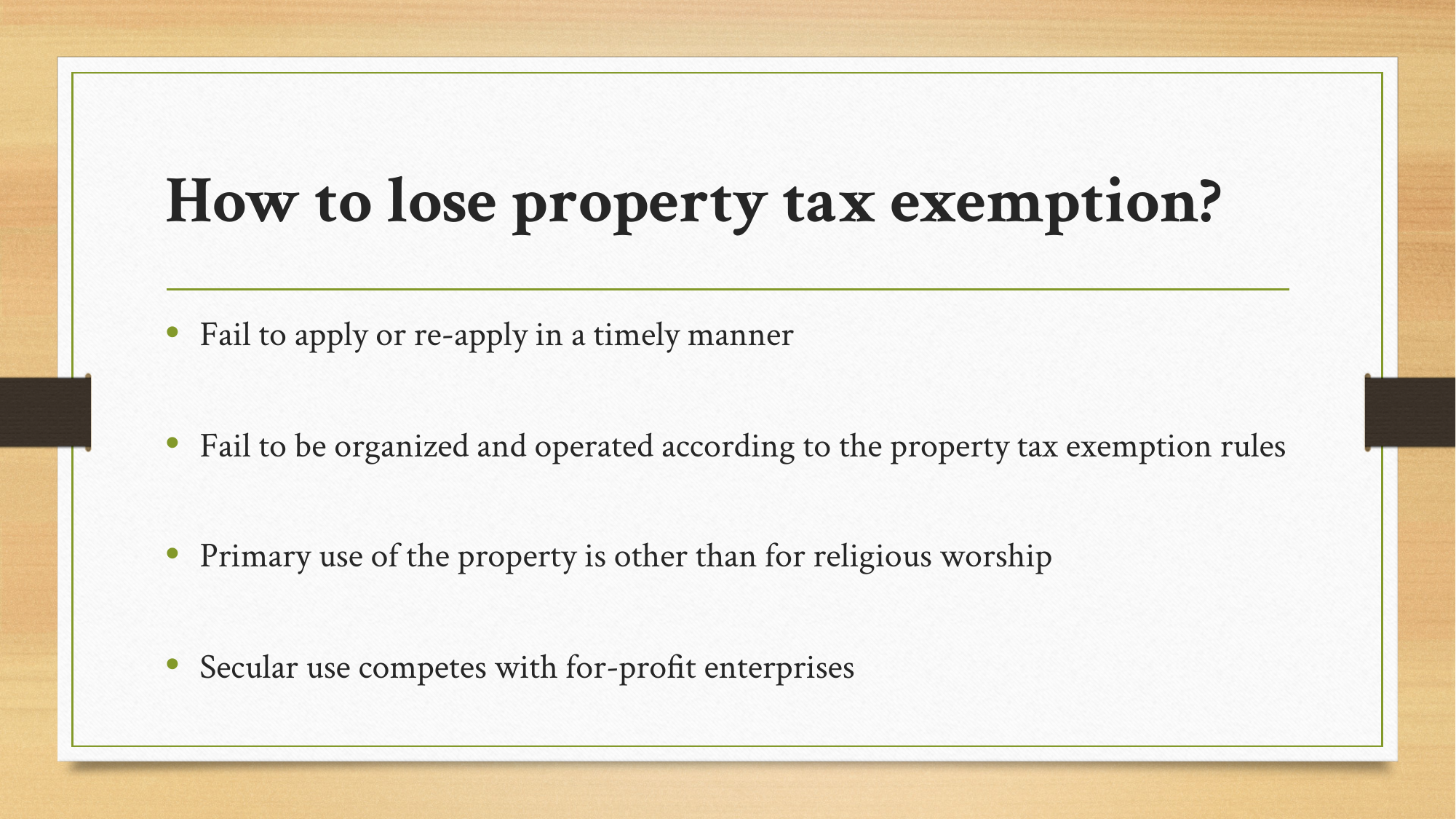

# How to lose property tax exemption?
Fail to apply or re-apply in a timely manner

Fail to be organized and operated according to the property tax exemption rules

Primary use of the property is other than for religious worship

Secular use competes with for-profit enterprises